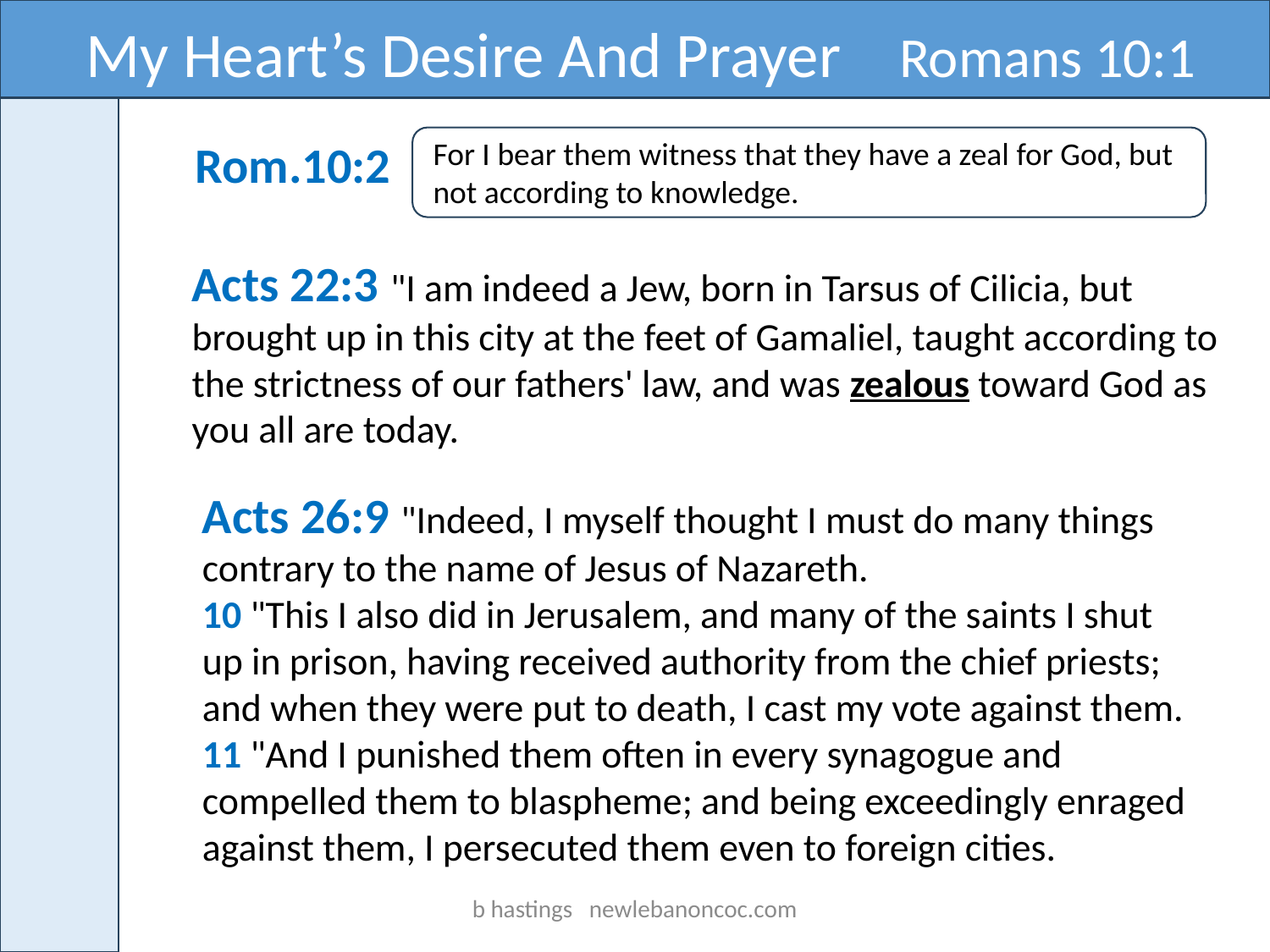

My Heart’s Desire And Prayer    Romans 10:1
Rom.10:2

For I bear them witness that they have a zeal for God, but not according to knowledge.
Acts 22:3 "I am indeed a Jew, born in Tarsus of Cilicia, but brought up in this city at the feet of Gamaliel, taught according to the strictness of our fathers' law, and was zealous toward God as you all are today.
Acts 26:9 "Indeed, I myself thought I must do many things contrary to the name of Jesus of Nazareth.
10 "This I also did in Jerusalem, and many of the saints I shut up in prison, having received authority from the chief priests; and when they were put to death, I cast my vote against them.
11 "And I punished them often in every synagogue and compelled them to blaspheme; and being exceedingly enraged against them, I persecuted them even to foreign cities.
b hastings   newlebanoncoc.com